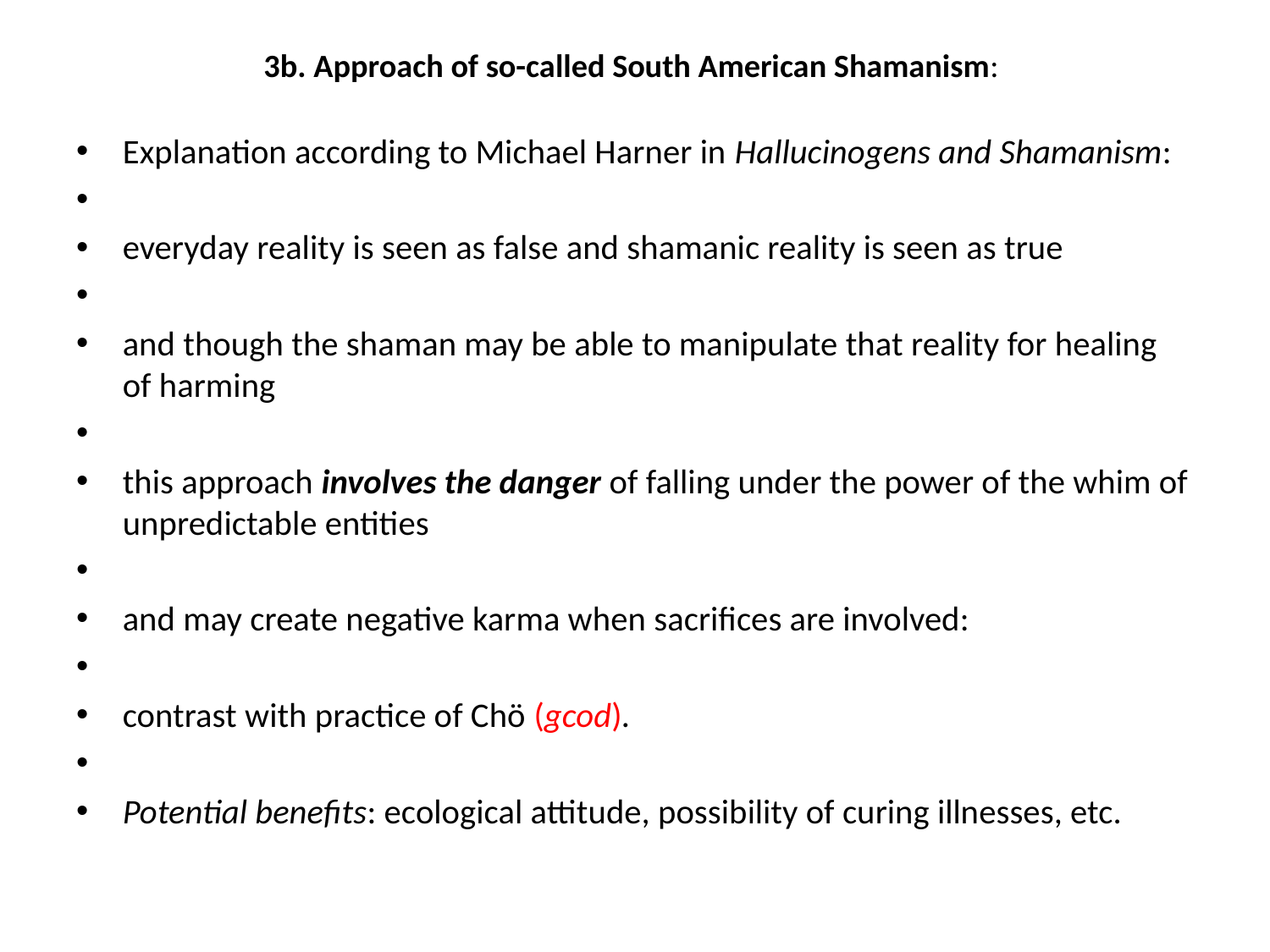

# 3b. Approach of so-called South American Shamanism:
Explanation according to Michael Harner in Hallucinogens and Shamanism:

everyday reality is seen as false and shamanic reality is seen as true

and though the shaman may be able to manipulate that reality for healing of harming

this approach involves the danger of falling under the power of the whim of unpredictable entities

and may create negative karma when sacrifices are involved:

contrast with practice of Chö (gcod).

Potential benefits: ecological attitude, possibility of curing illnesses, etc.